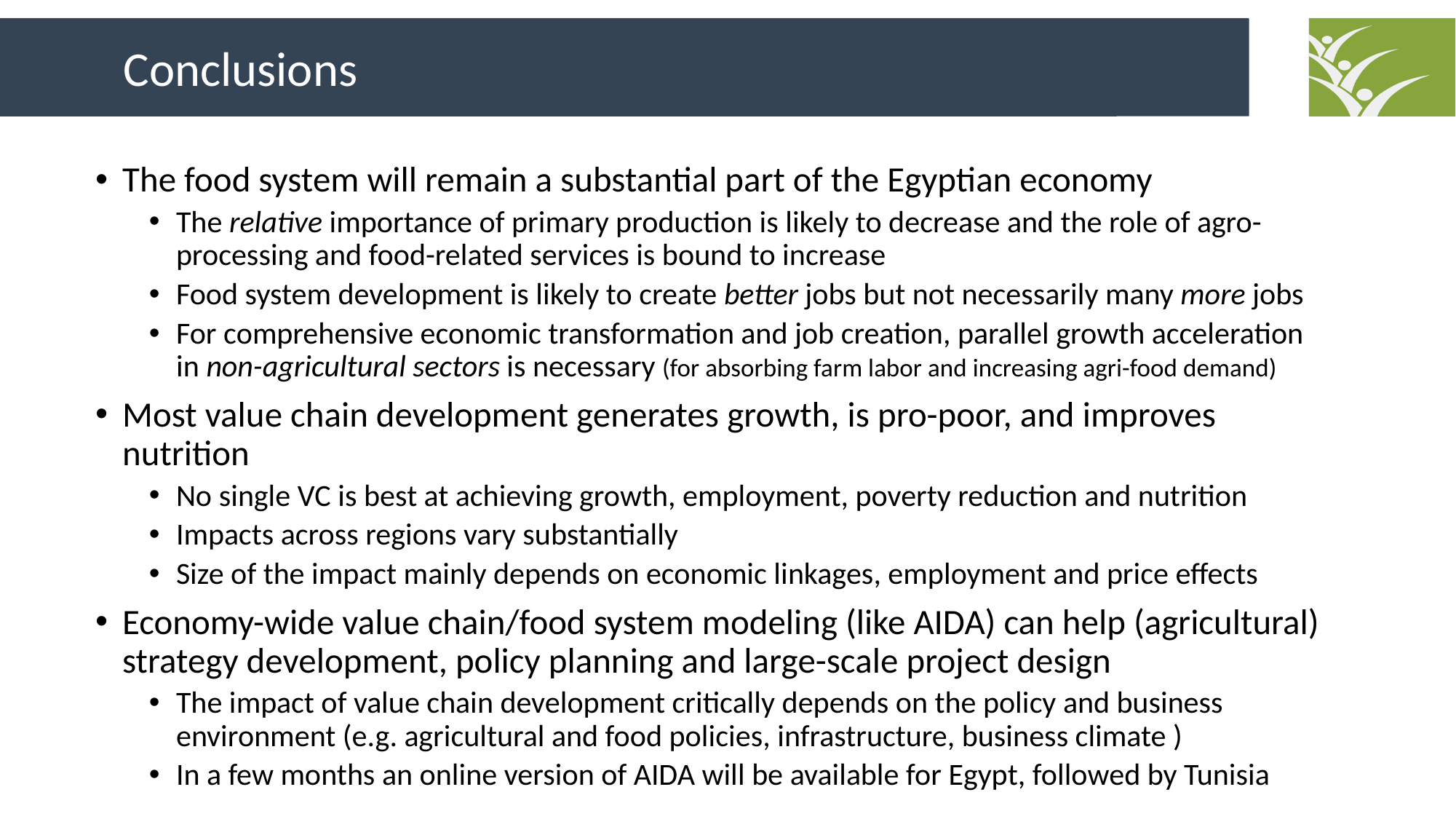

Conclusions
The food system will remain a substantial part of the Egyptian economy
The relative importance of primary production is likely to decrease and the role of agro-processing and food-related services is bound to increase
Food system development is likely to create better jobs but not necessarily many more jobs
For comprehensive economic transformation and job creation, parallel growth acceleration in non-agricultural sectors is necessary (for absorbing farm labor and increasing agri-food demand)
Most value chain development generates growth, is pro-poor, and improves nutrition
No single VC is best at achieving growth, employment, poverty reduction and nutrition
Impacts across regions vary substantially
Size of the impact mainly depends on economic linkages, employment and price effects
Economy-wide value chain/food system modeling (like AIDA) can help (agricultural) strategy development, policy planning and large-scale project design
The impact of value chain development critically depends on the policy and business environment (e.g. agricultural and food policies, infrastructure, business climate )
In a few months an online version of AIDA will be available for Egypt, followed by Tunisia